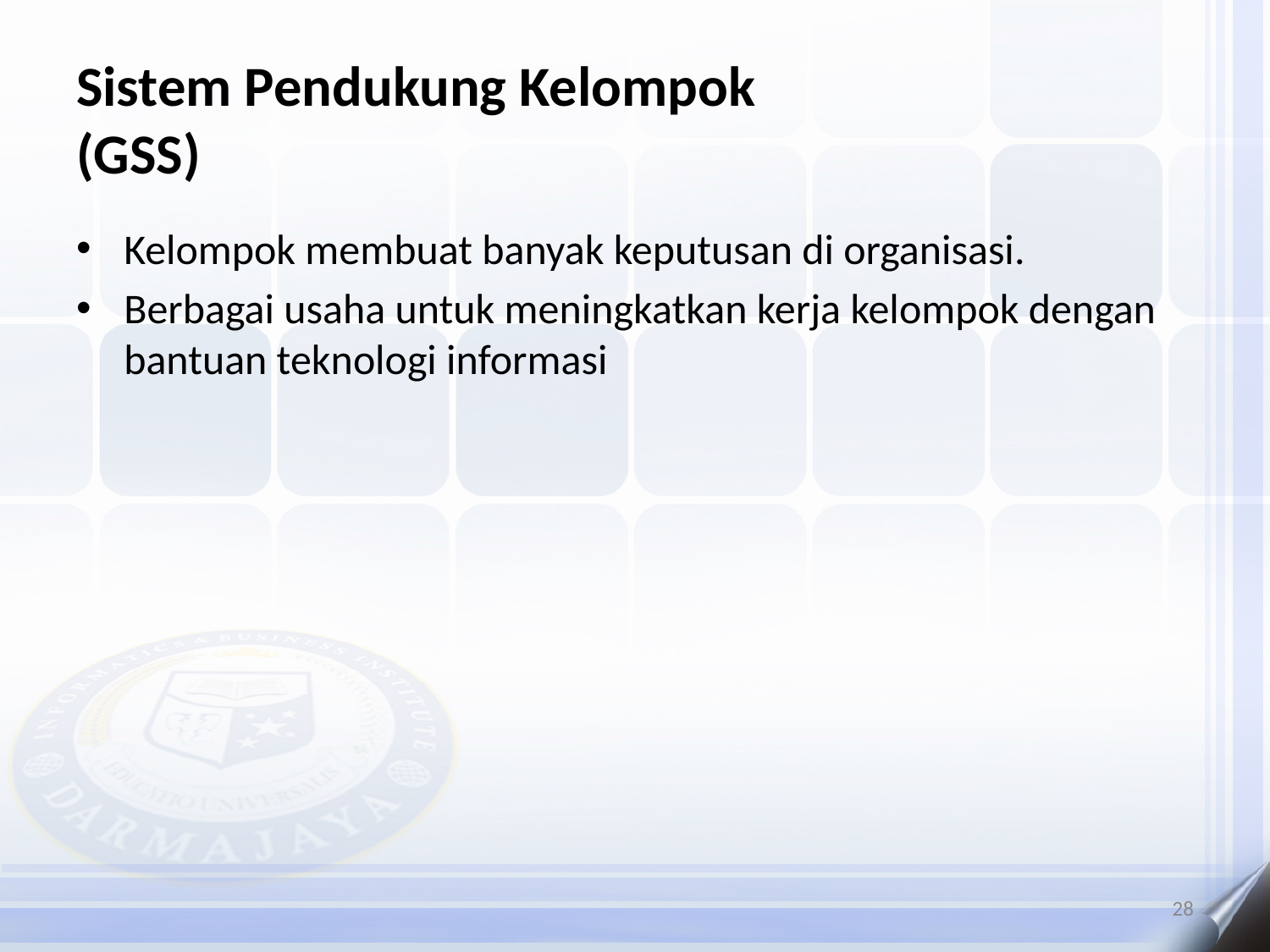

# Sistem Pendukung Kelompok (GSS)
Kelompok membuat banyak keputusan di organisasi.
Berbagai usaha untuk meningkatkan kerja kelompok dengan bantuan teknologi informasi
28